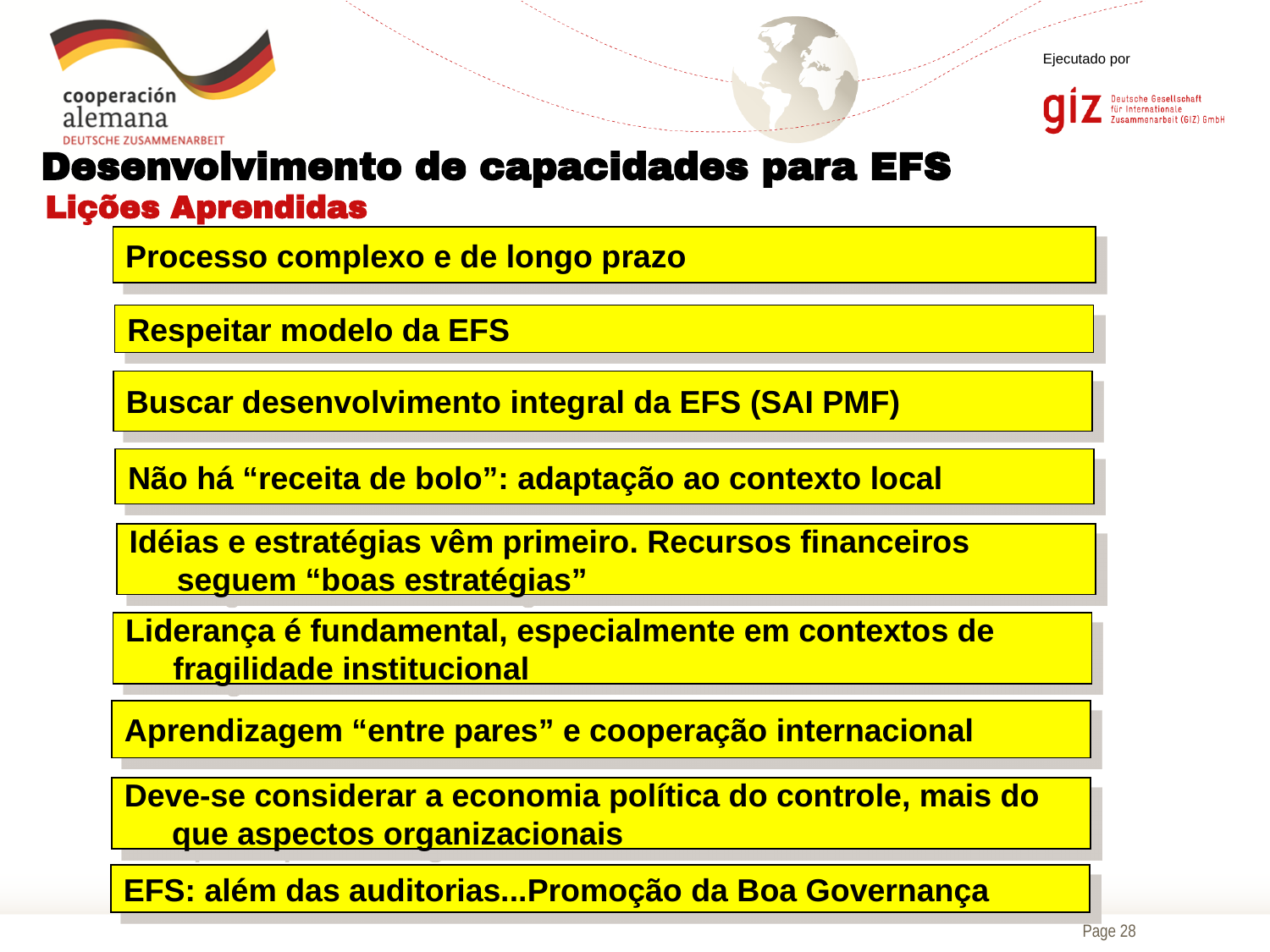

Desenvolvimento de capacidades para EFS
Lições Aprendidas
#
Processo complexo e de longo prazo
Respeitar modelo da EFS

Buscar desenvolvimento integral da EFS (SAI PMF)
Não há “receita de bolo”: adaptação ao contexto local
Idéias e estratégias vêm primeiro. Recursos financeiros seguem “boas estratégias”
Liderança é fundamental, especialmente em contextos de fragilidade institucional
Aprendizagem “entre pares” e cooperação internacional
Deve-se considerar a economia política do controle, mais do que aspectos organizacionais
EFS: além das auditorias...Promoção da Boa Governança